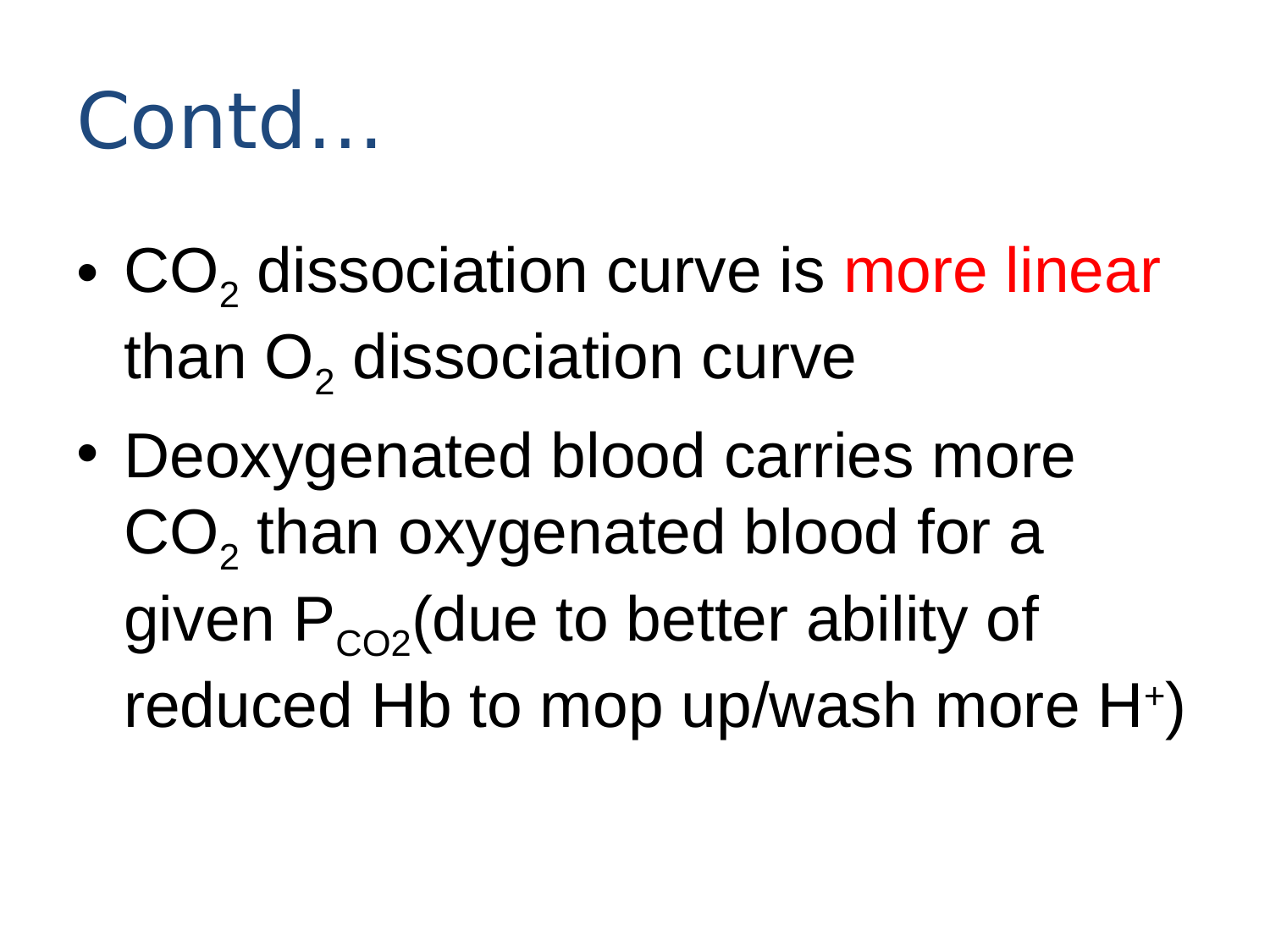

# Contd…
CO2 dissociation curve is more linear than O2 dissociation curve
Deoxygenated blood carries more CO2 than oxygenated blood for a given PCO2(due to better ability of reduced Hb to mop up/wash more H+)